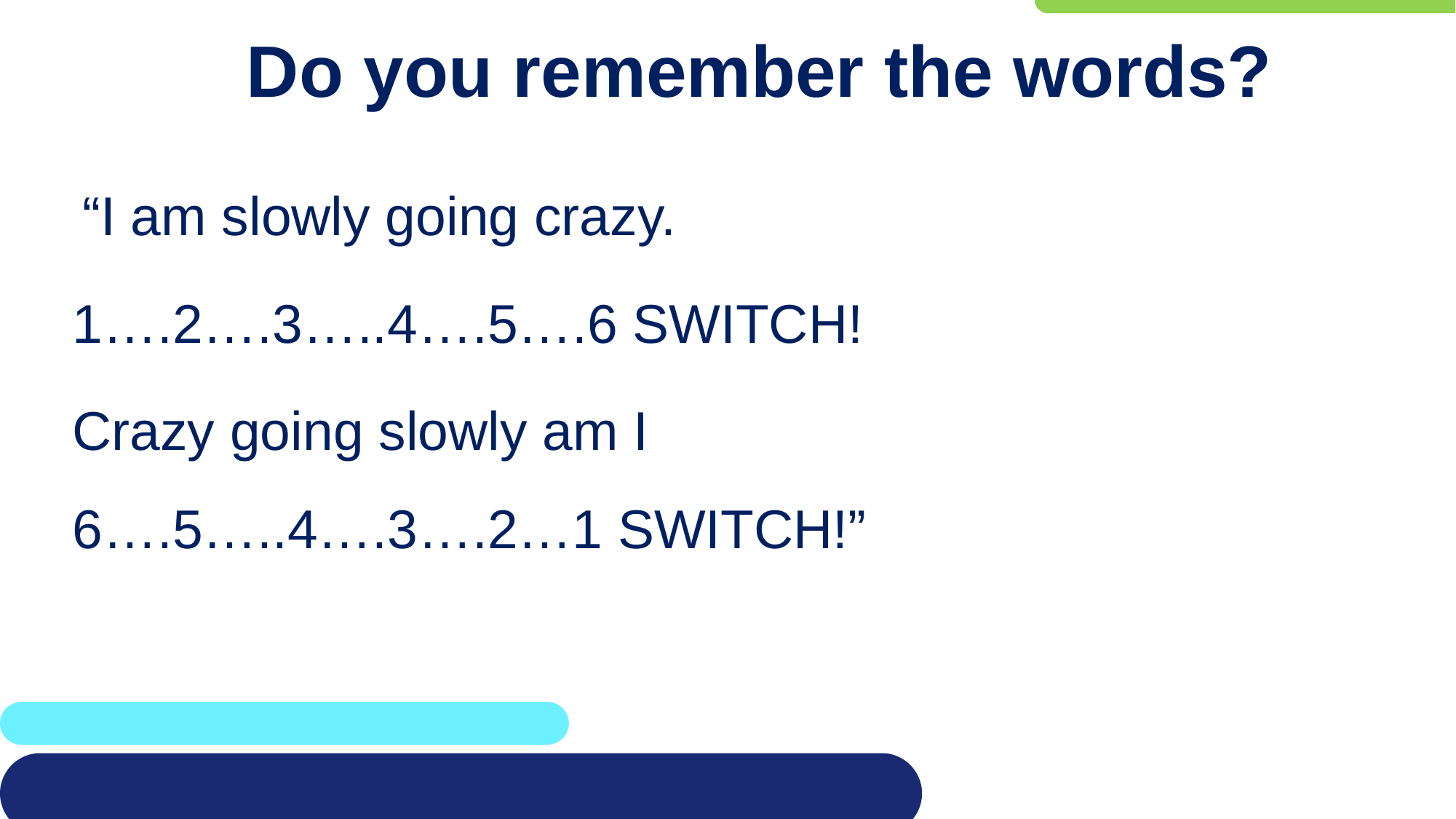

# Do you remember the words?
 “I am slowly going crazy.
1….2….3…..4….5….6 SWITCH!
Crazy going slowly am I
6….5…..4….3….2…1 SWITCH!”